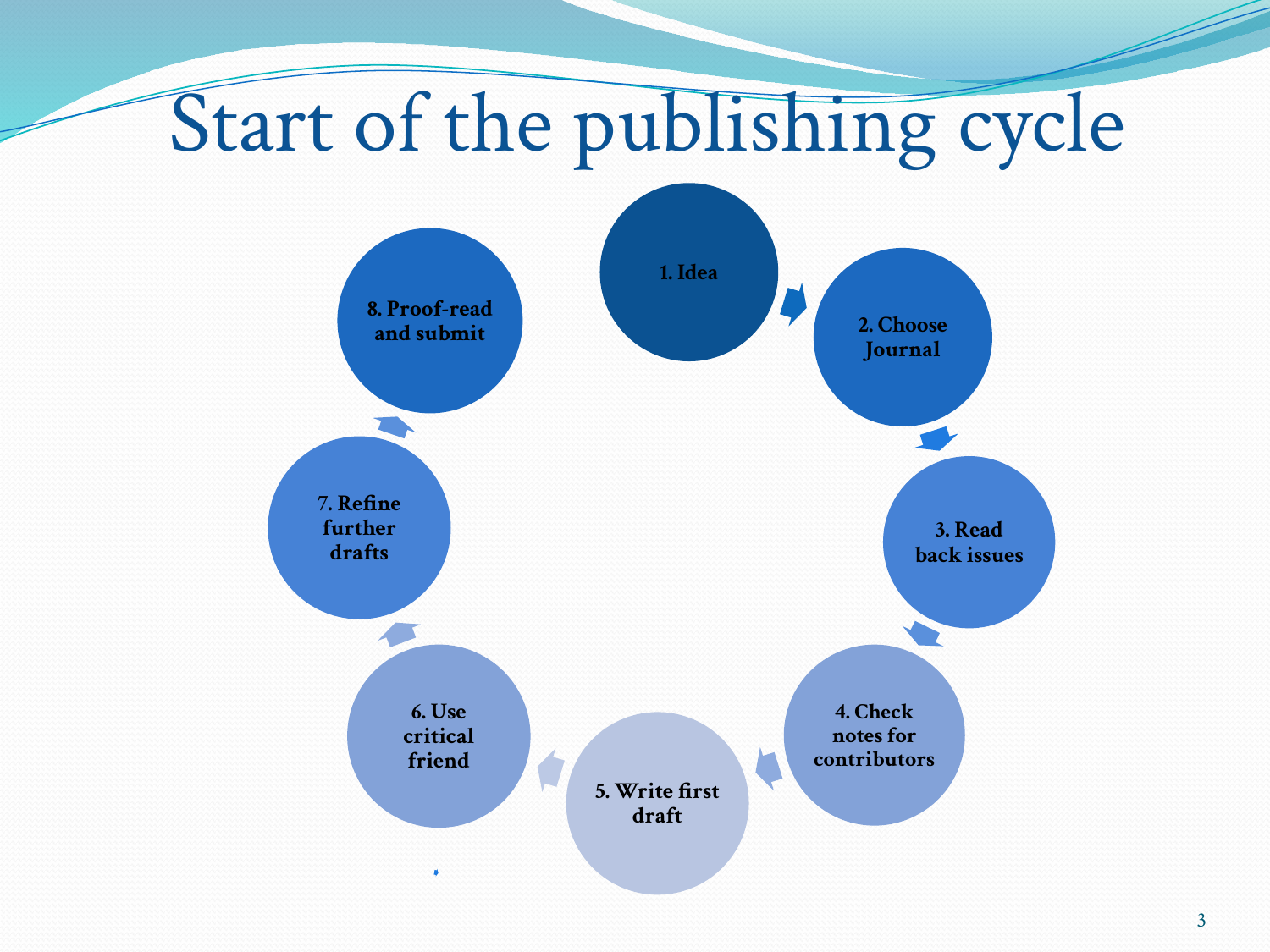

# Start of the publishing cycle
1. Idea

2. Choose Journal

3. Read back issues

4. Check notes for contributors

5. Write first draft

6. Use critical friend

7. Refine further drafts

8. Proof-read and submit

3